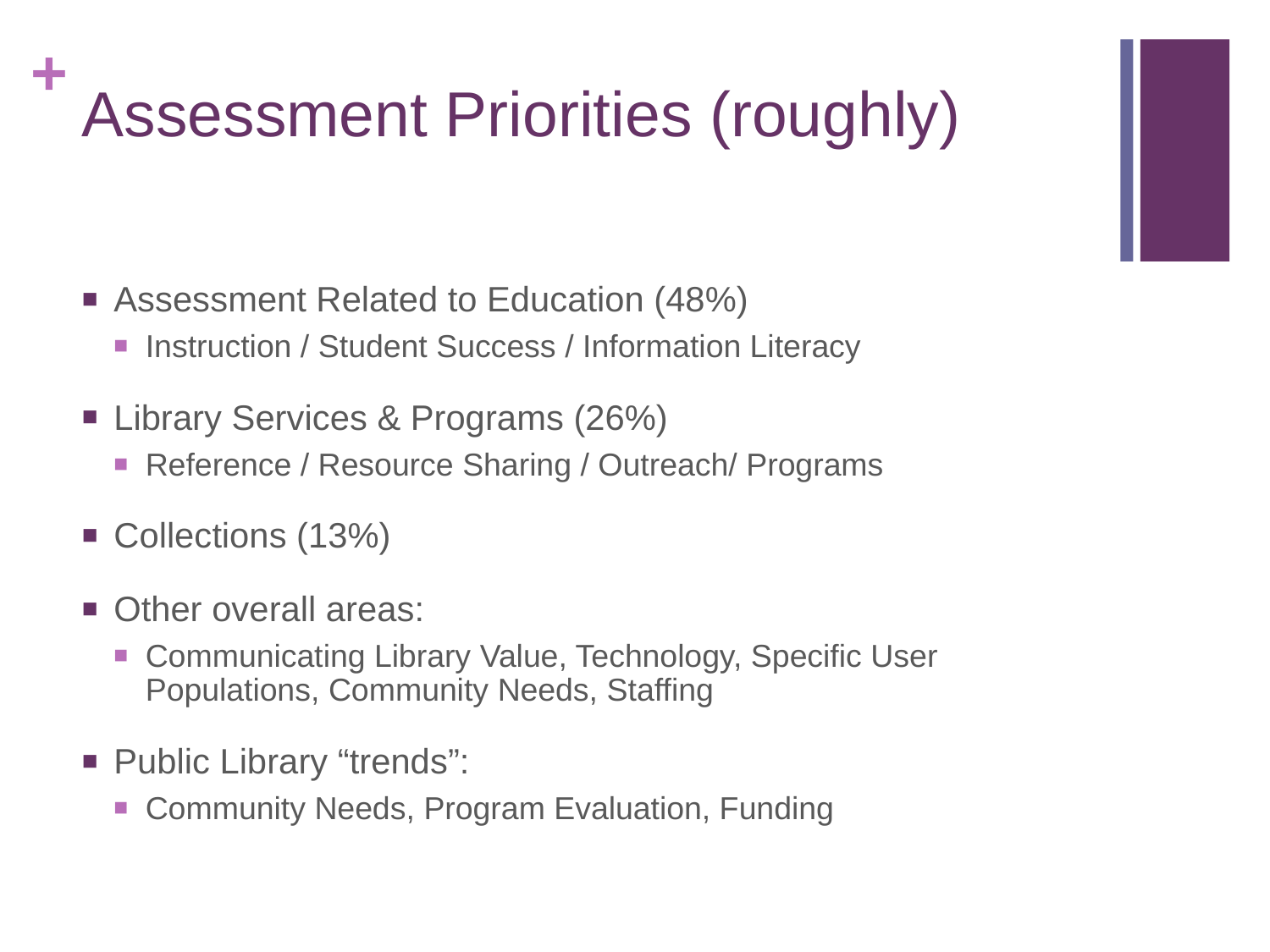

# Assessment Priorities (roughly)
Assessment Related to Education (48%)
Instruction / Student Success / Information Literacy
Library Services & Programs (26%)
Reference / Resource Sharing / Outreach/ Programs
Collections (13%)
Other overall areas:
Communicating Library Value, Technology, Specific User Populations, Community Needs, Staffing
Public Library “trends”:
Community Needs, Program Evaluation, Funding